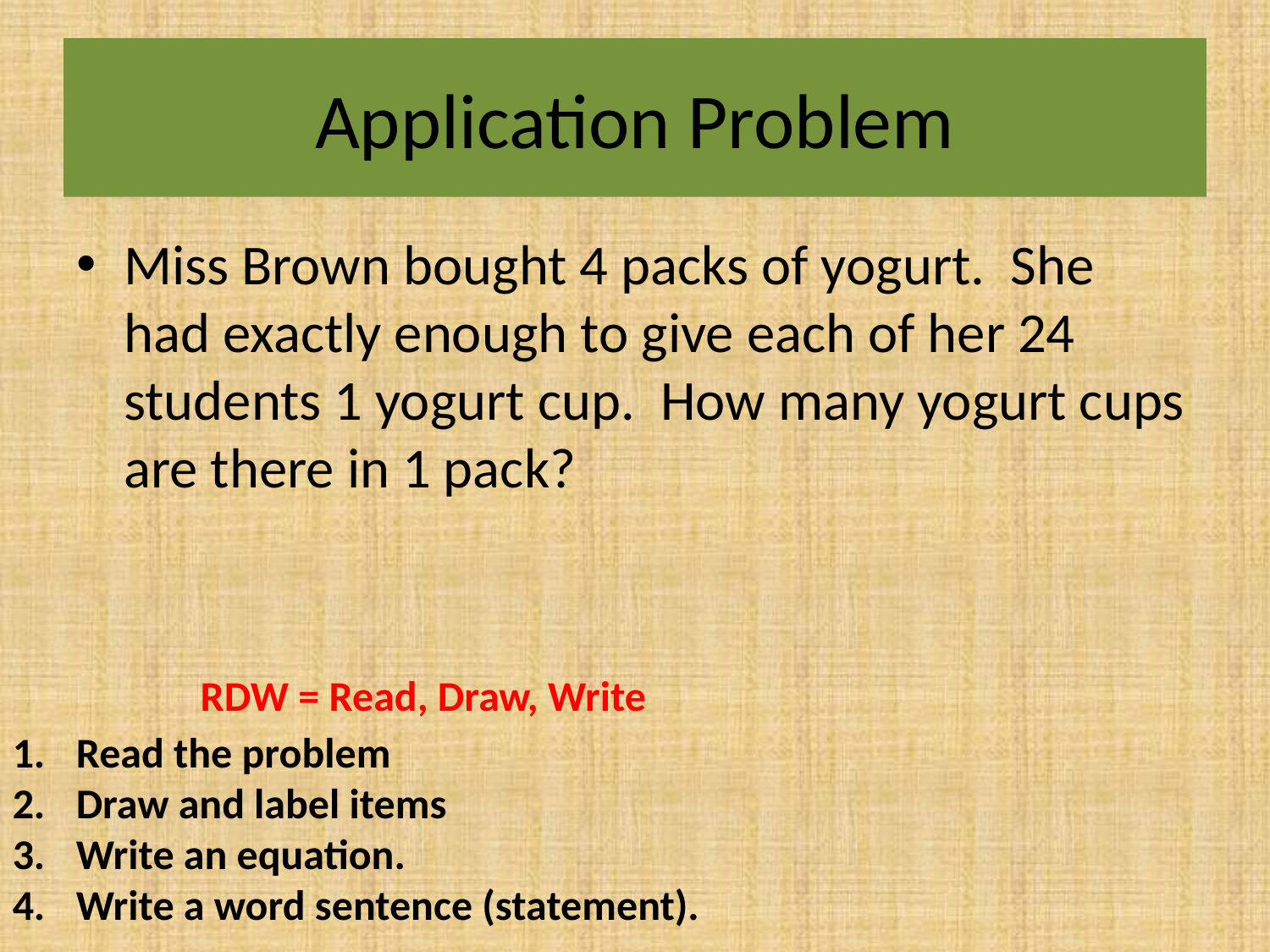

# Application Problem
Miss Brown bought 4 packs of yogurt.  She had exactly enough to give each of her 24 students 1 yogurt cup.  How many yogurt cups are there in 1 pack?
 RDW = Read, Draw, Write
Read the problem
Draw and label items
Write an equation.
Write a word sentence (statement).